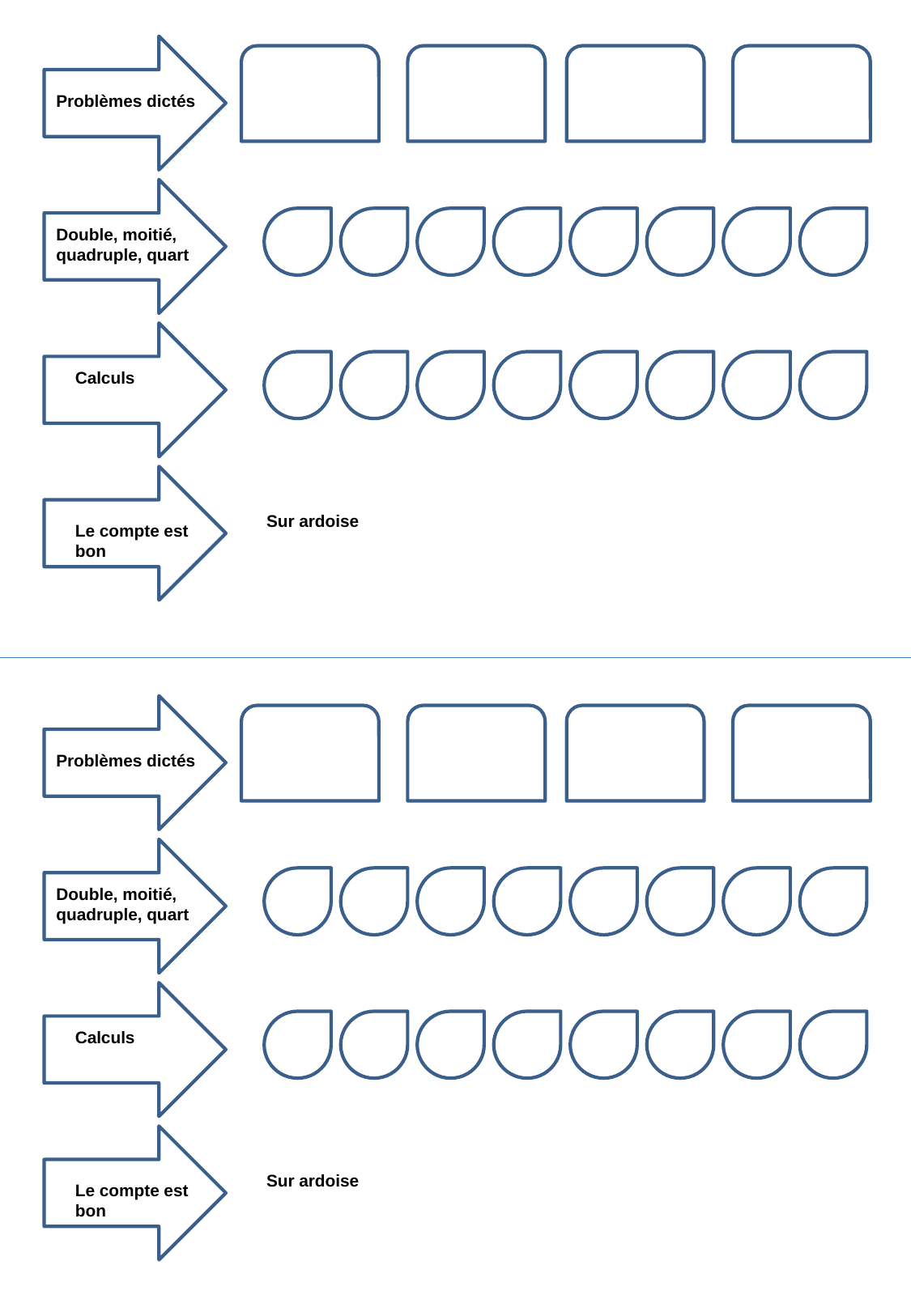

Problèmes dictés

Double, moitié, quadruple, quart

Calculs

Sur ardoise
Le compte est bon

Problèmes dictés

Double, moitié, quadruple, quart

Calculs

Sur ardoise
Le compte est bon